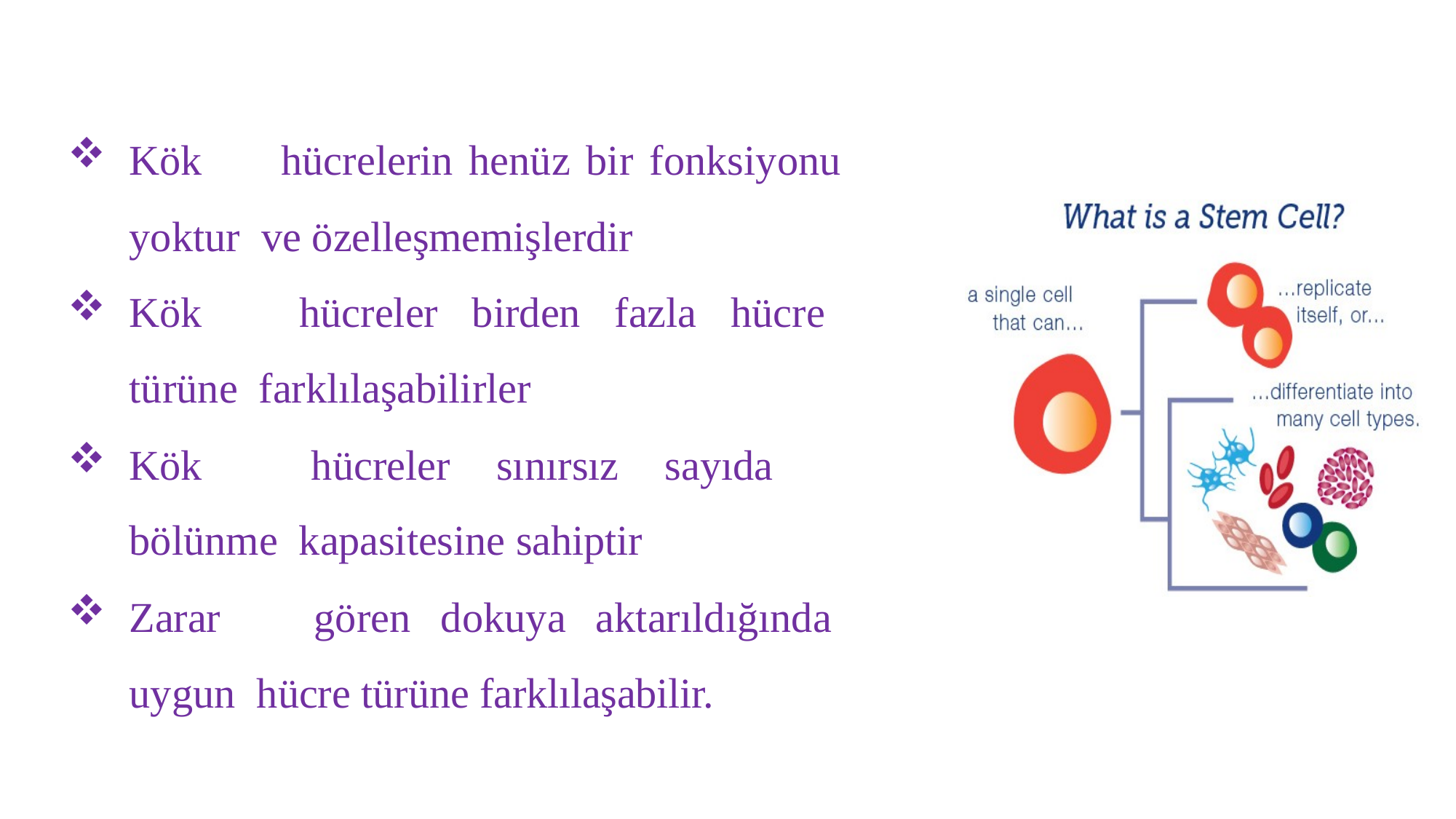

Kök	hücrelerin	henüz	bir	fonksiyonu	yoktur  ve özelleşmemişlerdir
Kök	hücreler	birden	fazla	hücre	türüne  farklılaşabilirler
Kök	hücreler	sınırsız	sayıda	bölünme  kapasitesine sahiptir
Zarar	gören	dokuya	aktarıldığında	uygun  hücre türüne farklılaşabilir.